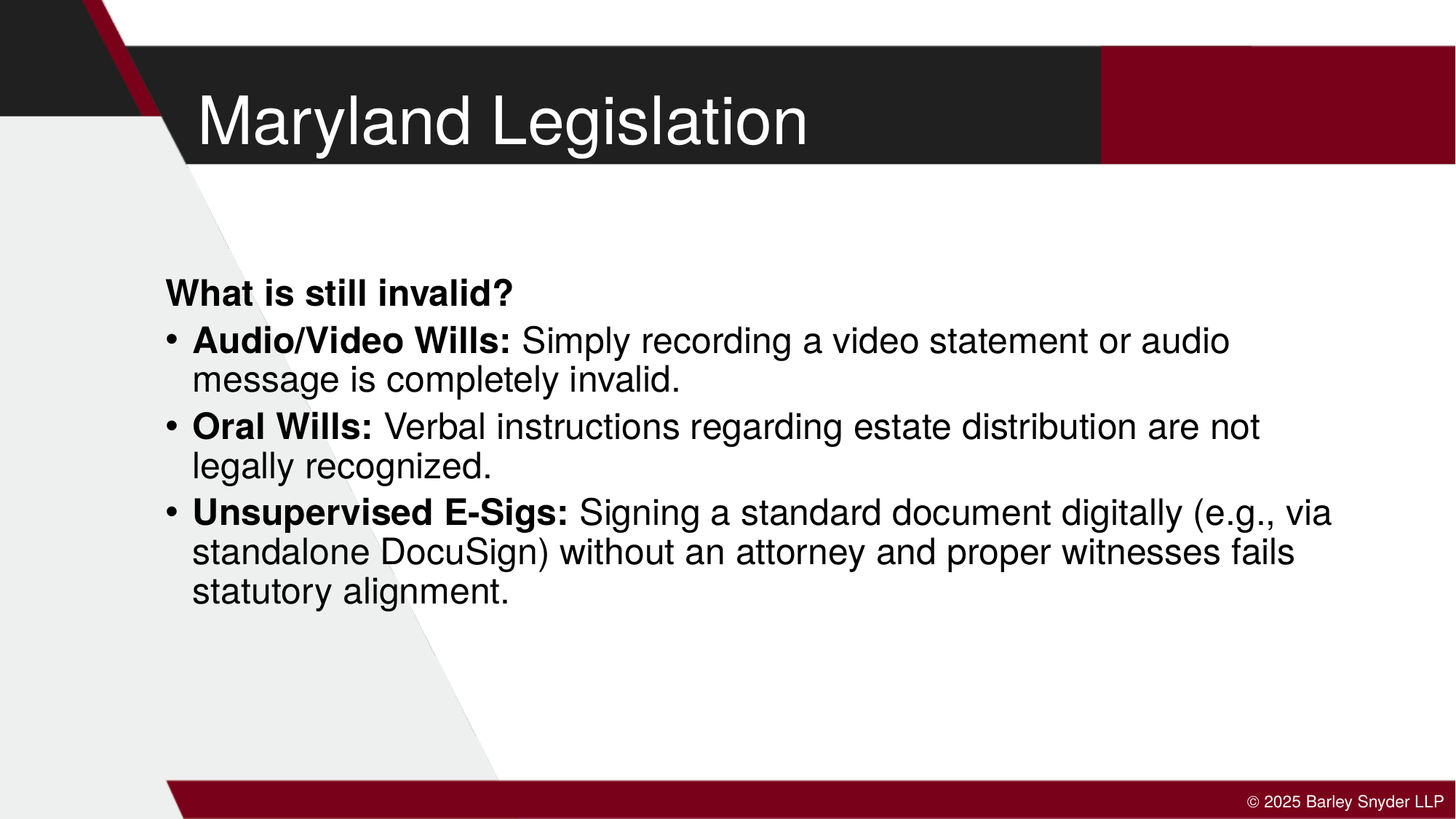

# Maryland Legislation

What is still invalid?
Audio/Video Wills: Simply recording a video statement or audio message is completely invalid.
Oral Wills: Verbal instructions regarding estate distribution are not legally recognized.
Unsupervised E-Sigs: Signing a standard document digitally (e.g., via standalone DocuSign) without an attorney and proper witnesses fails statutory alignment.